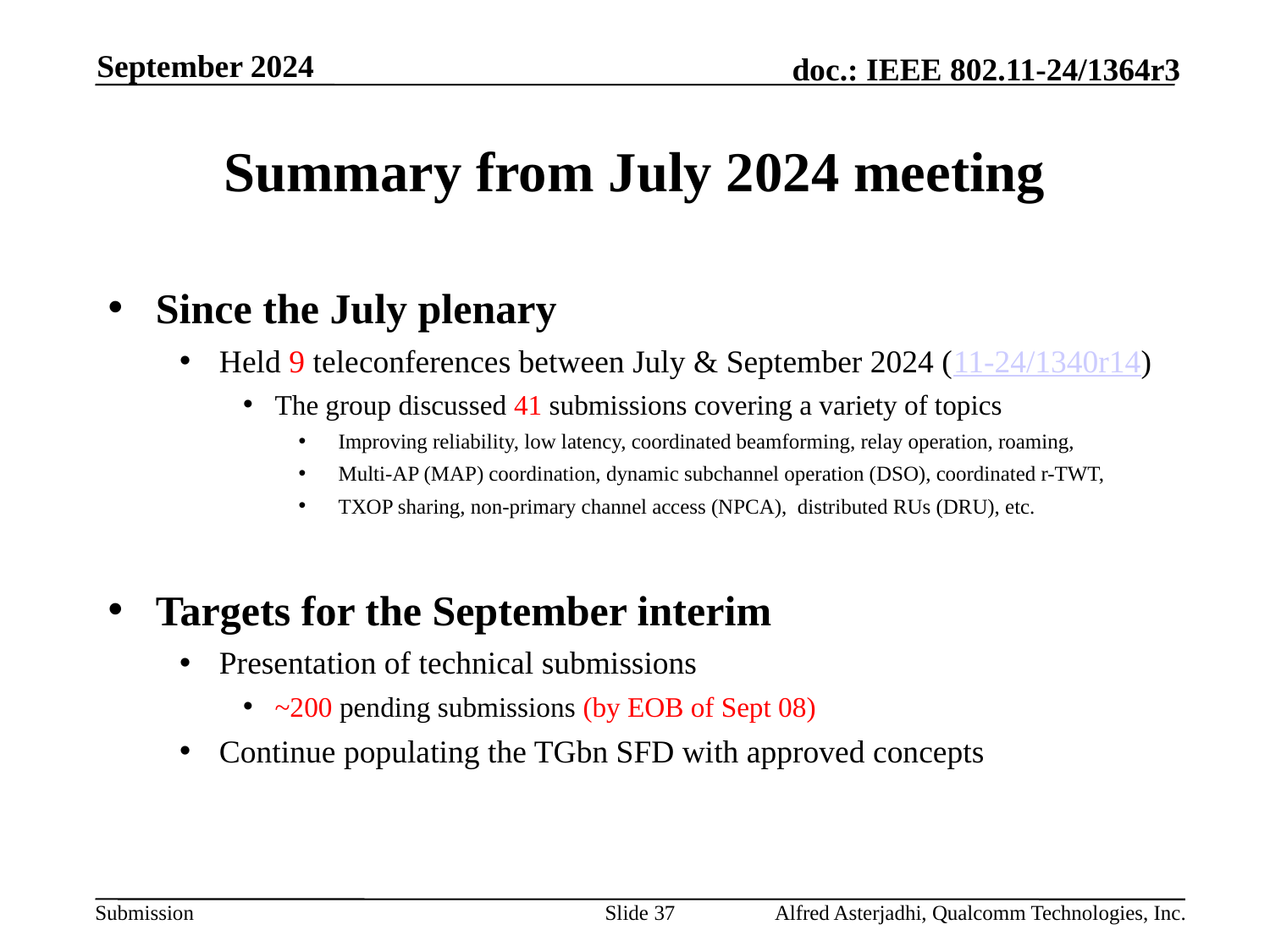

September 2024
# Summary from July 2024 meeting
Since the July plenary
Held 9 teleconferences between July & September 2024 (11-24/1340r14)
The group discussed 41 submissions covering a variety of topics
Improving reliability, low latency, coordinated beamforming, relay operation, roaming,
Multi-AP (MAP) coordination, dynamic subchannel operation (DSO), coordinated r-TWT,
TXOP sharing, non-primary channel access (NPCA),  distributed RUs (DRU), etc.

Targets for the September interim
Presentation of technical submissions
~200 pending submissions (by EOB of Sept 08)
Continue populating the TGbn SFD with approved concepts
Slide 37
Alfred Asterjadhi, Qualcomm Technologies, Inc.